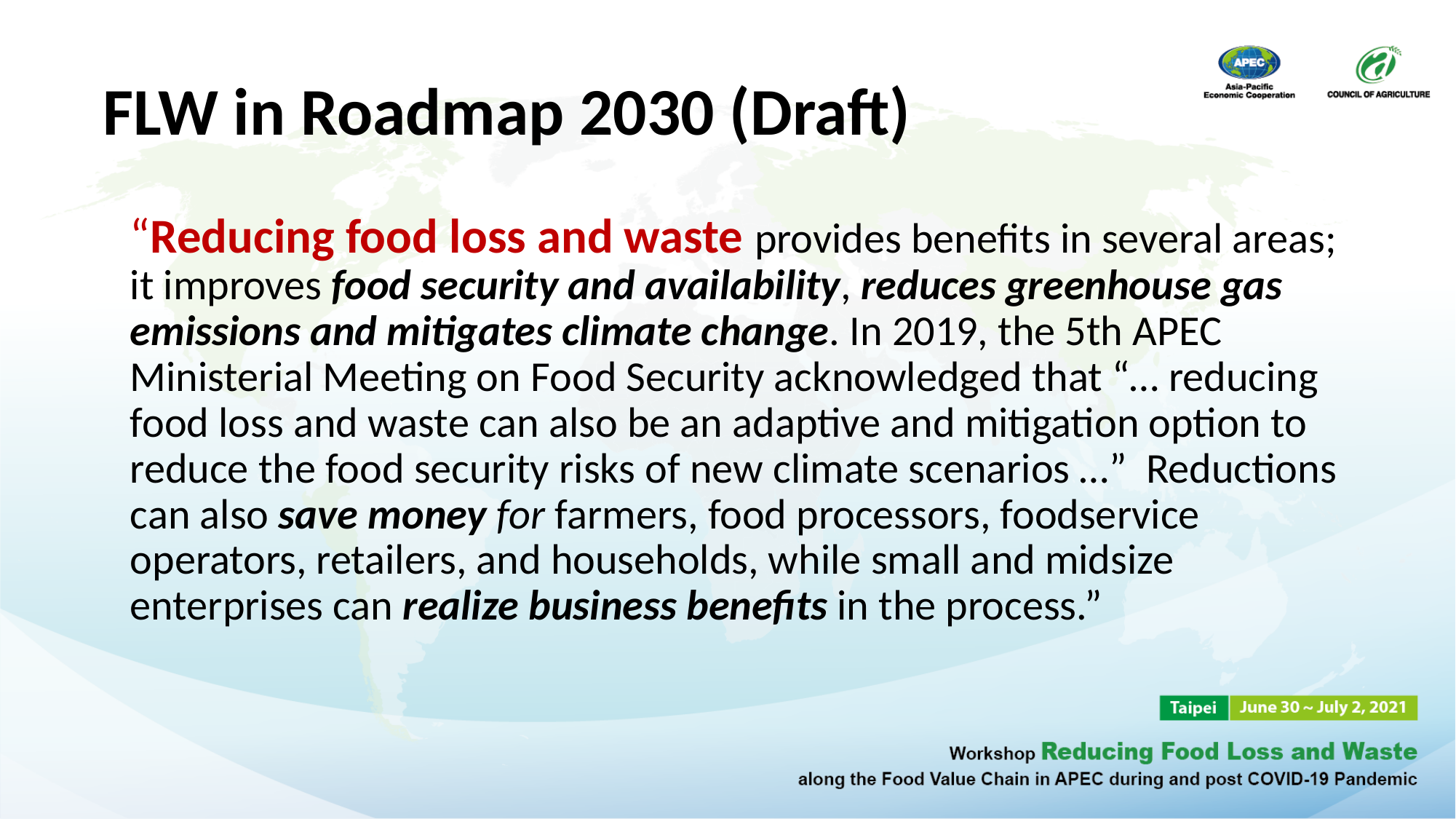

# FLW in Roadmap 2030 (Draft)
“Reducing food loss and waste provides benefits in several areas; it improves food security and availability, reduces greenhouse gas emissions and mitigates climate change. In 2019, the 5th APEC Ministerial Meeting on Food Security acknowledged that “… reducing food loss and waste can also be an adaptive and mitigation option to reduce the food security risks of new climate scenarios …”  Reductions can also save money for farmers, food processors, foodservice operators, retailers, and households, while small and midsize enterprises can realize business benefits in the process.”